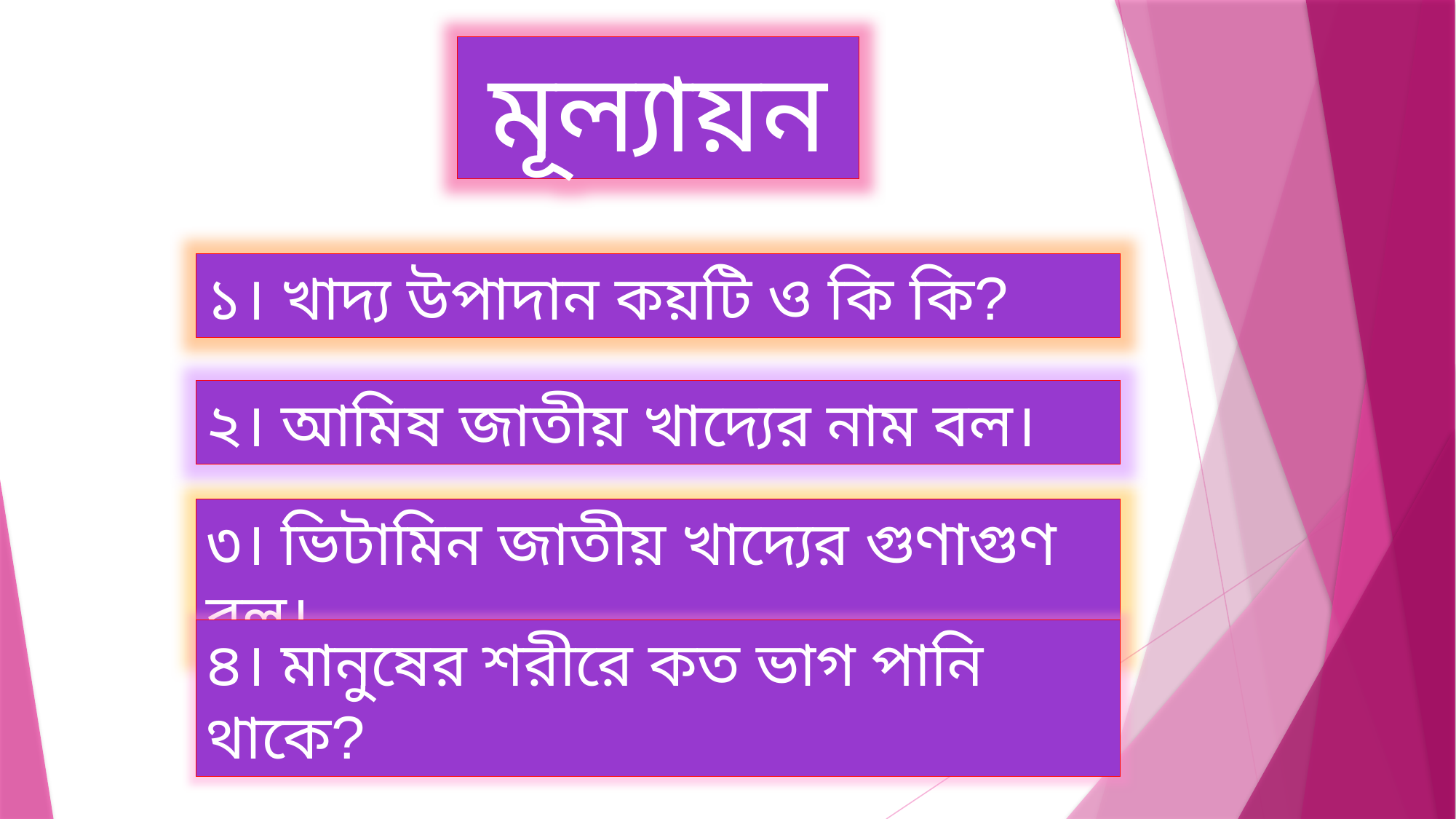

মূল্যায়ন
১। খাদ্য উপাদান কয়টি ও কি কি?
২। আমিষ জাতীয় খাদ্যের নাম বল।
৩। ভিটামিন জাতীয় খাদ্যের গুণাগুণ বল।
৪। মানুষের শরীরে কত ভাগ পানি থাকে?